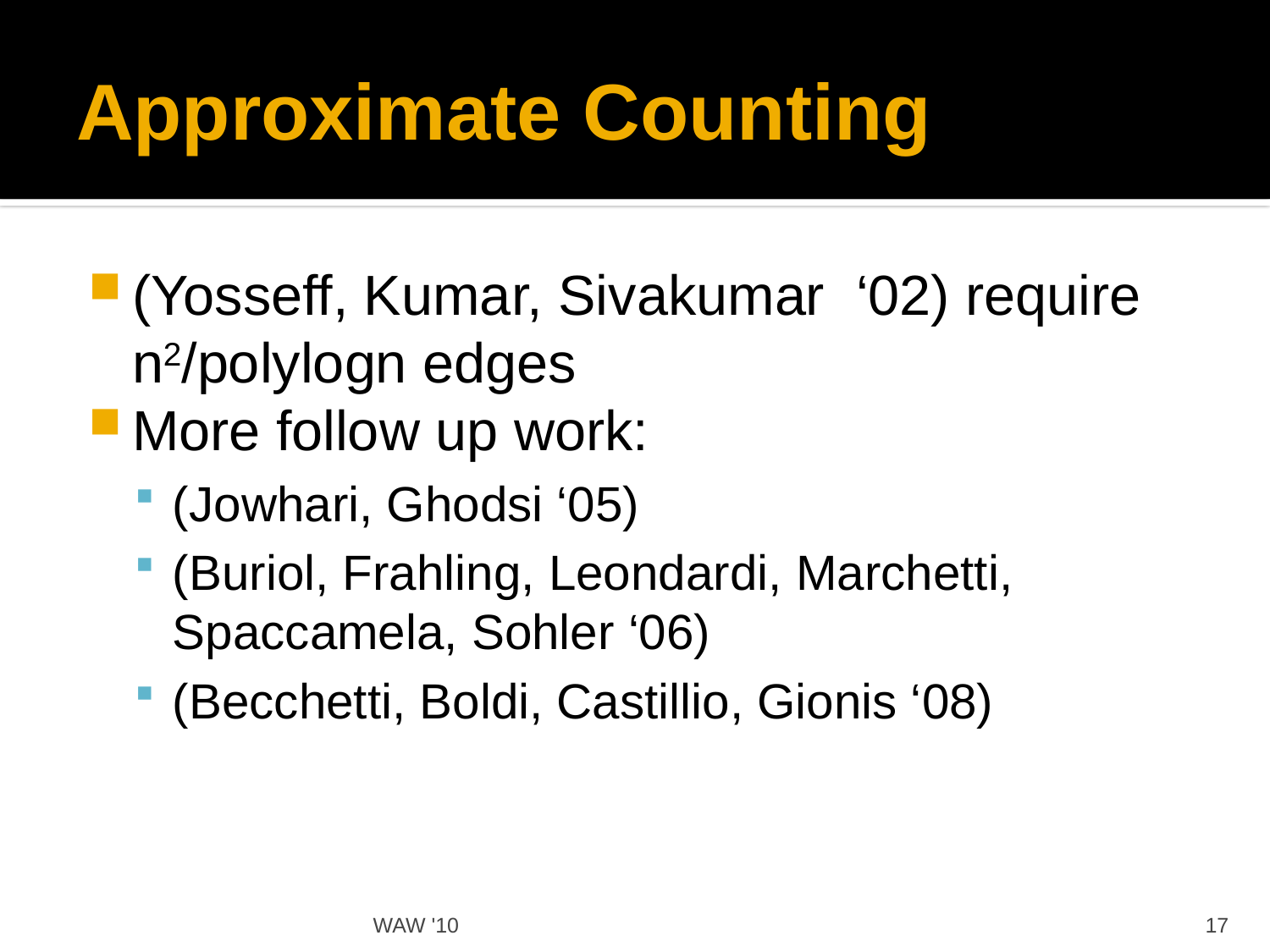

# Approximate Counting
(Yosseff, Kumar, Sivakumar  ‘02) require n2/polylogn edges
More follow up work:
(Jowhari, Ghodsi ‘05)
(Buriol, Frahling, Leondardi, Marchetti, Spaccamela, Sohler ‘06)
(Becchetti, Boldi, Castillio, Gionis ‘08)
WAW '10
17